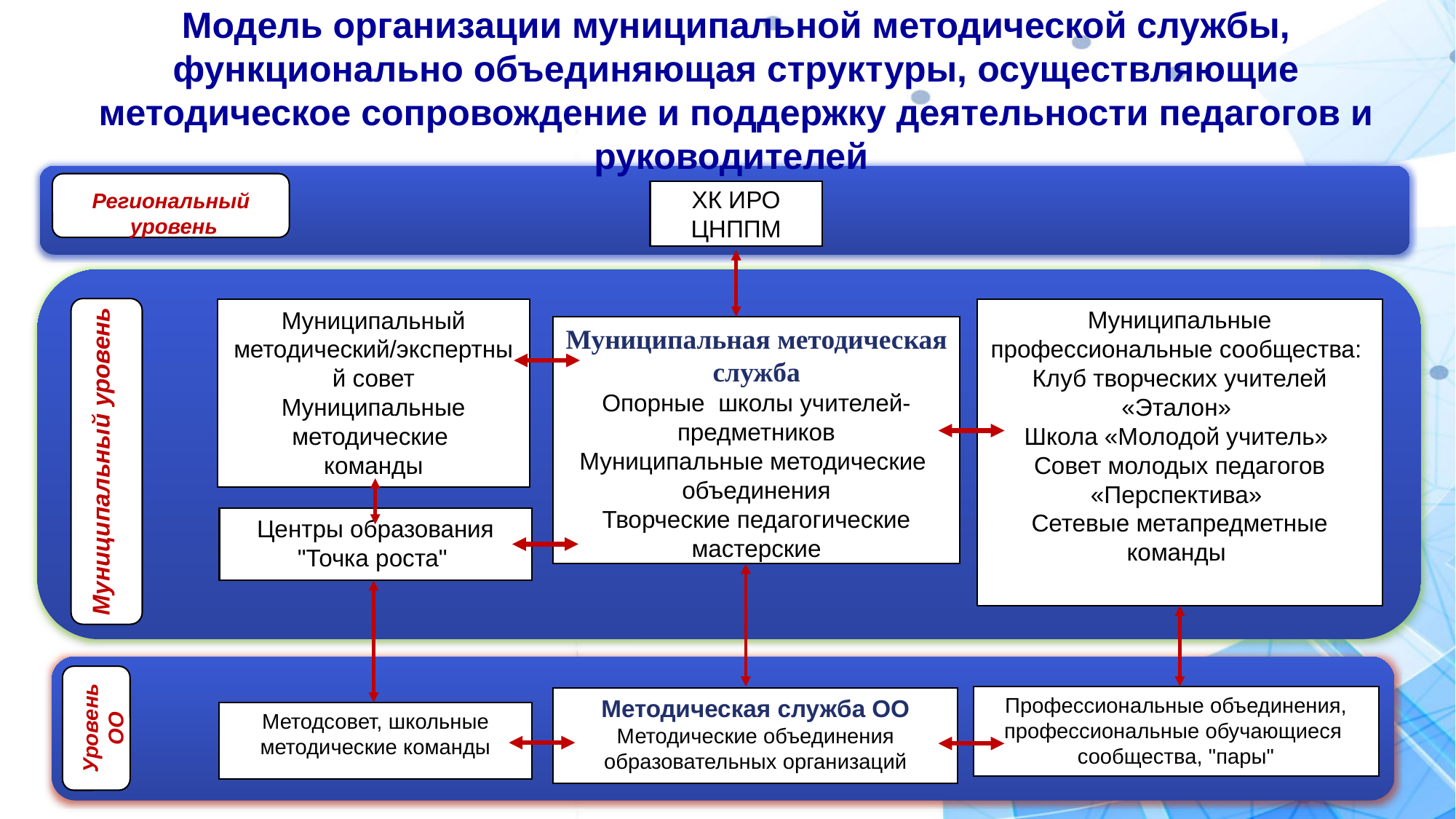

# Модель организации муниципальной методической службы, функционально объединяющая структуры, осуществляющие методическое сопровождение и поддержку деятельности педагогов и руководителей

Региональный
 уровень

ХК ИРО
ЦНППМ

Муниципальный уровень
Муниципальные профессиональные сообщества:
Клуб творческих учителей «Эталон»
Школа «Молодой учитель»
Совет молодых педагогов «Перспектива»
Сетевые метапредметные команды
Муниципальный методический/экспертный совет
Муниципальные методические
команды
Муниципальная методическая служба
Опорные  школы учителей-предметников
Муниципальные методические
объединения
Творческие педагогические мастерские
Центры образования "Точка роста"

Уровень
ОО
Профессиональные объединения, профессиональные обучающиеся
сообщества, "пары"
Методическая служба ОО
Методические объединения
образовательных организаций
Методсовет, школьные методические команды
4